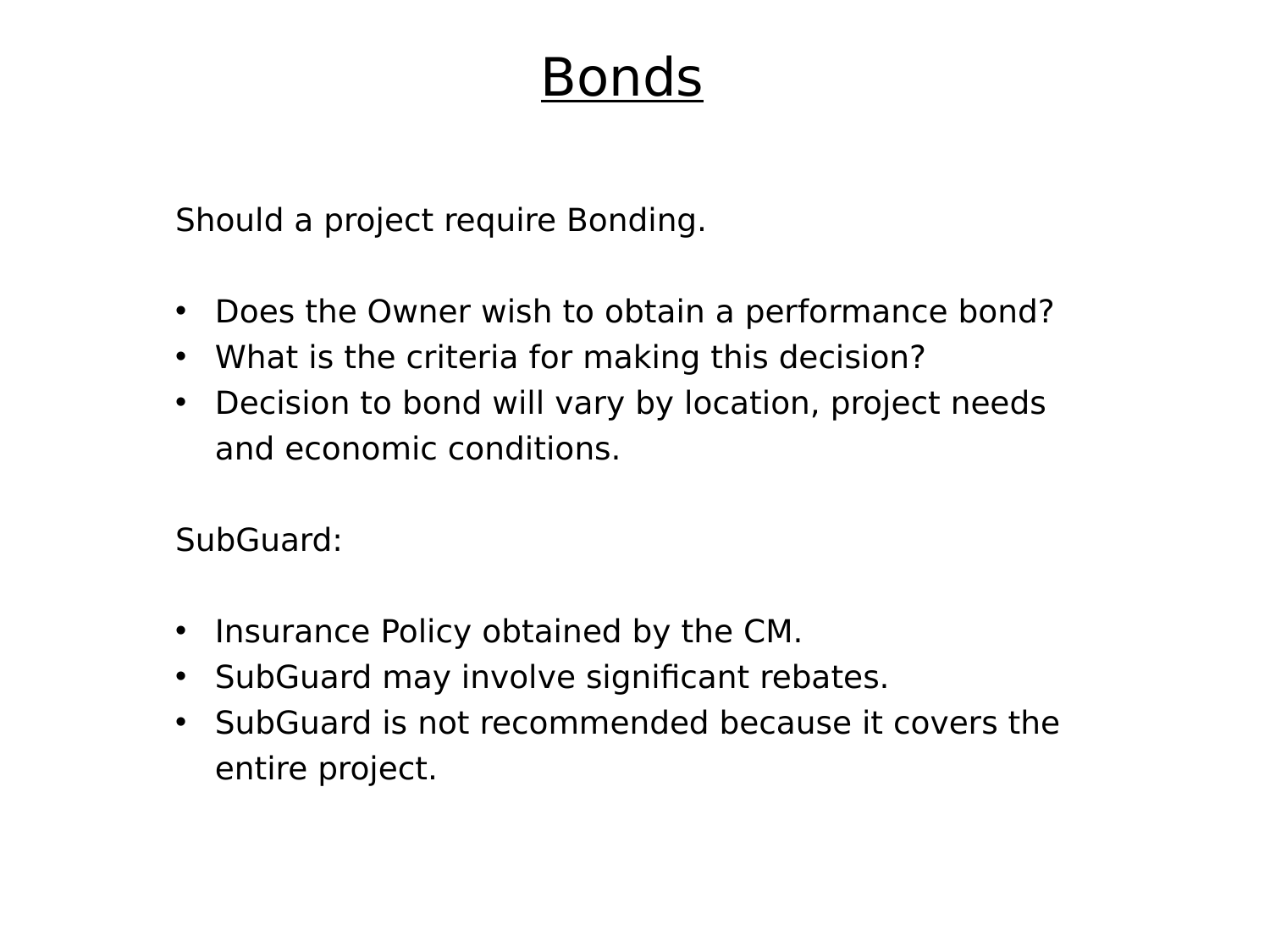

# Bonds

Should a project require Bonding.

Does the Owner wish to obtain a performance bond?
What is the criteria for making this decision?
Decision to bond will vary by location, project needs and economic conditions.

SubGuard:

Insurance Policy obtained by the CM.
SubGuard may involve significant rebates.
SubGuard is not recommended because it covers the entire project.